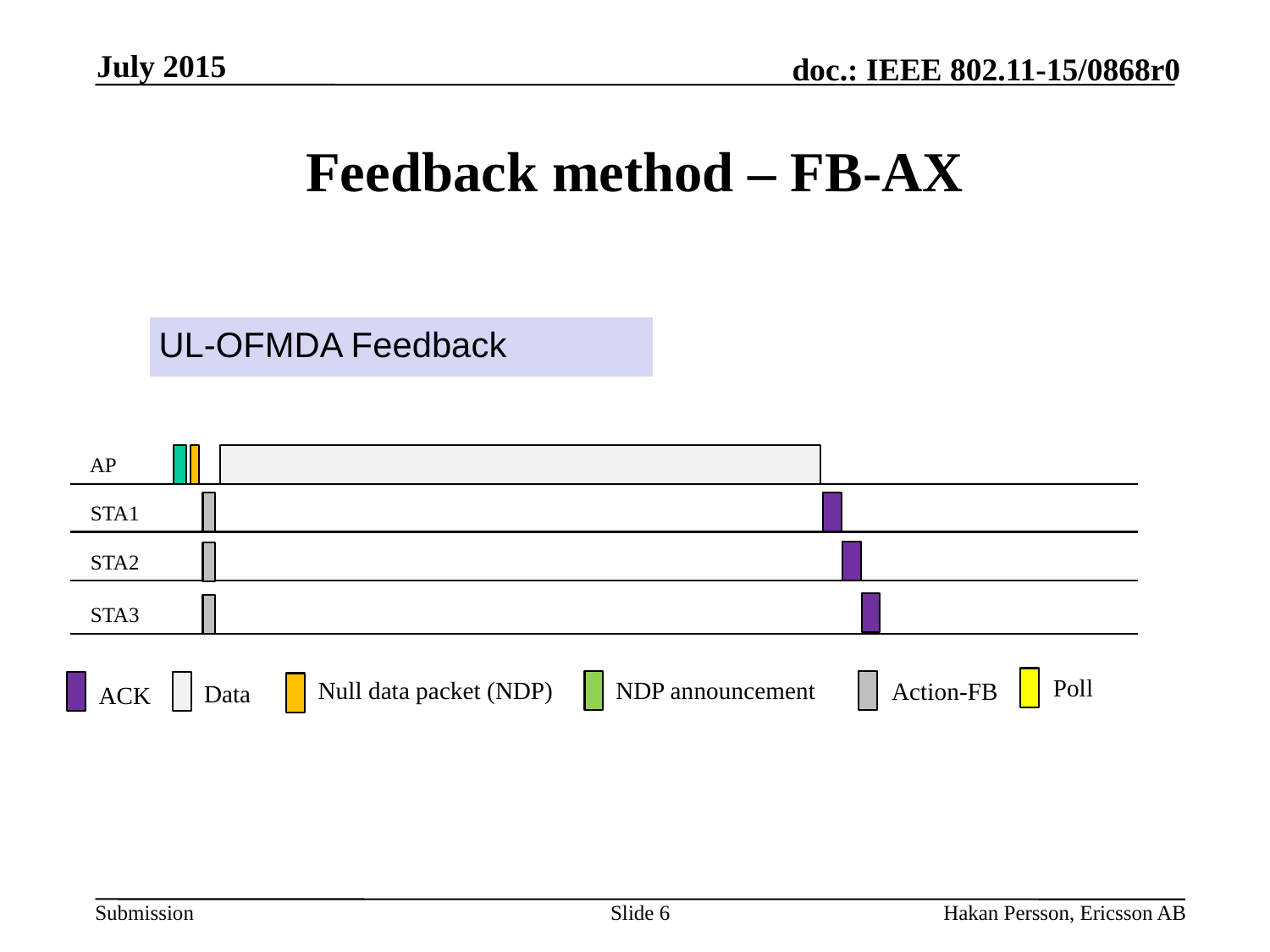

July 2015
# Feedback method – FB-AX
UL-OFMDA Feedback

AP

STA1

STA2

STA3
AP

2500
54

STA1

STA2

STA3
Poll
Null data packet (NDP)
NDP announcement

Action-FB

Data
ACK

Slide 6
Hakan Persson, Ericsson AB